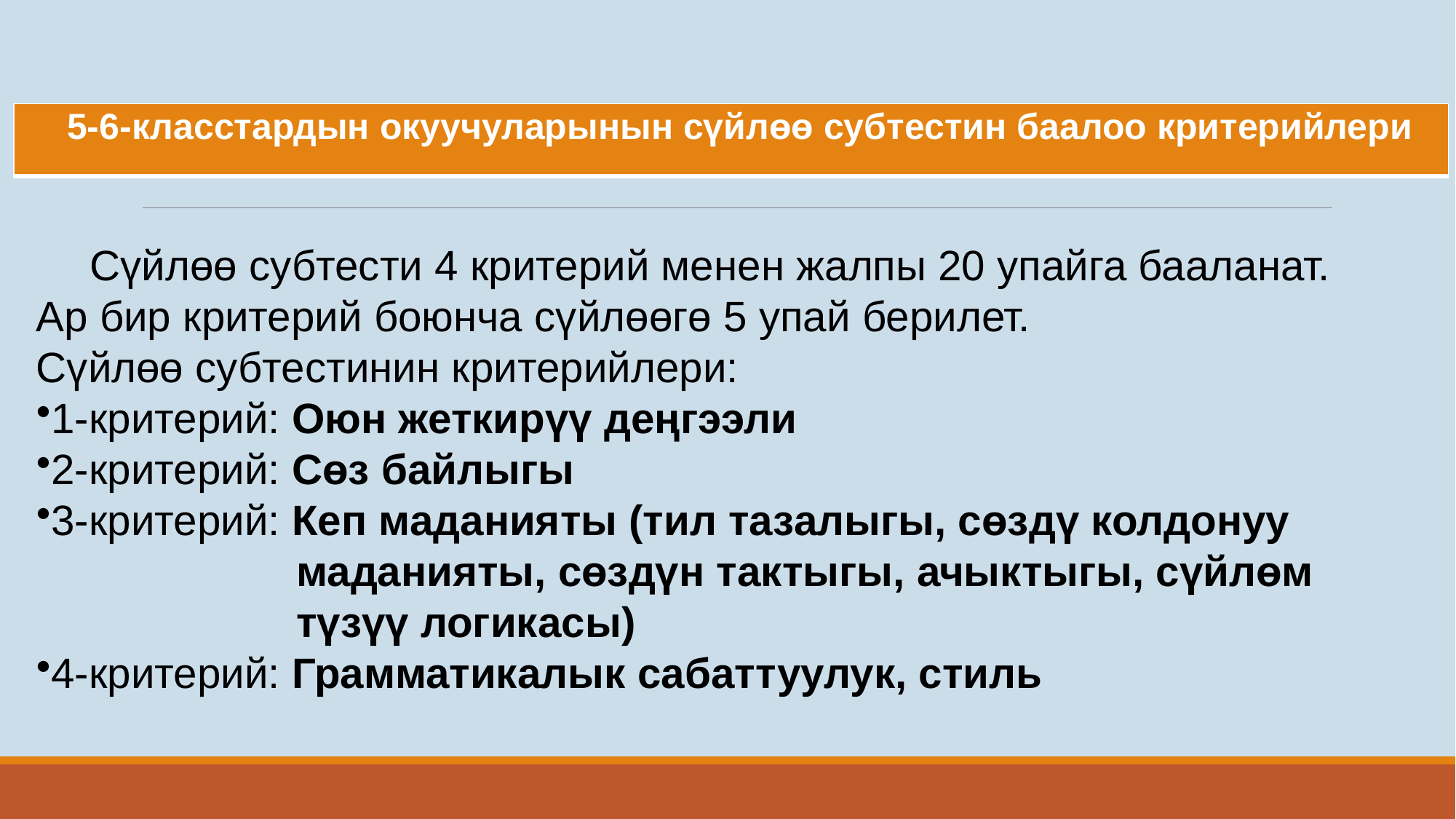

| 5-6-класстардын окуучуларынын сүйлөө субтестин баалоо критерийлери |
| --- |
Сүйлөө субтести 4 критерий менен жалпы 20 упайга бааланат.
Ар бир критерий боюнча сүйлөөгө 5 упай берилет.
Сүйлөө субтестинин критерийлери:
1-критерий: Оюн жеткирүү деңгээли
2-критерий: Сөз байлыгы
3-критерий: Кеп маданияты (тил тазалыгы, сөздү колдонуу
                      маданияты, сөздүн тактыгы, ачыктыгы, сүйлөм
                      түзүү логикасы)
4-критерий: Грамматикалык сабаттуулук, стиль